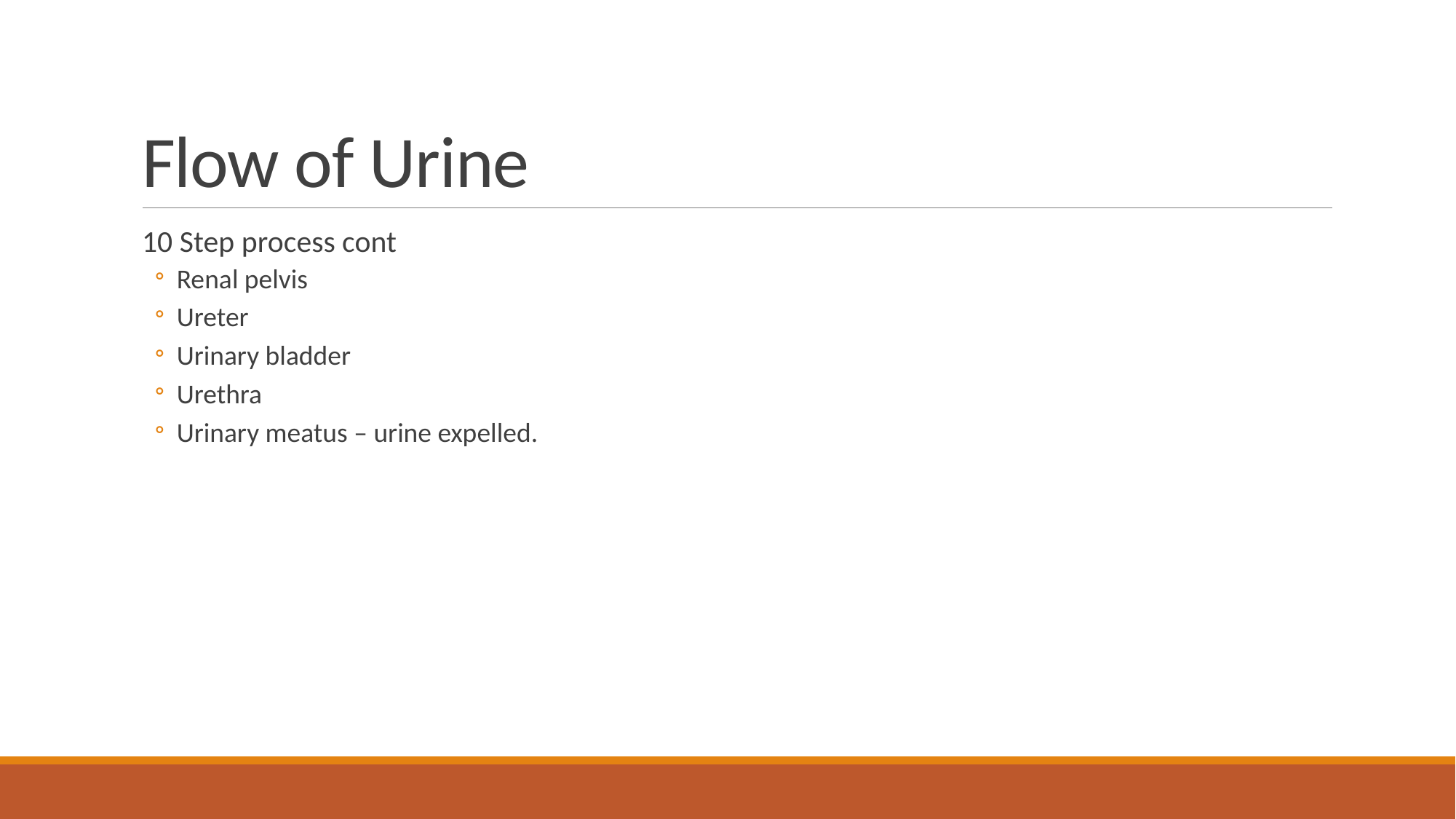

# Flow of Urine
10 Step process cont
Renal pelvis
Ureter
Urinary bladder
Urethra
Urinary meatus – urine expelled.